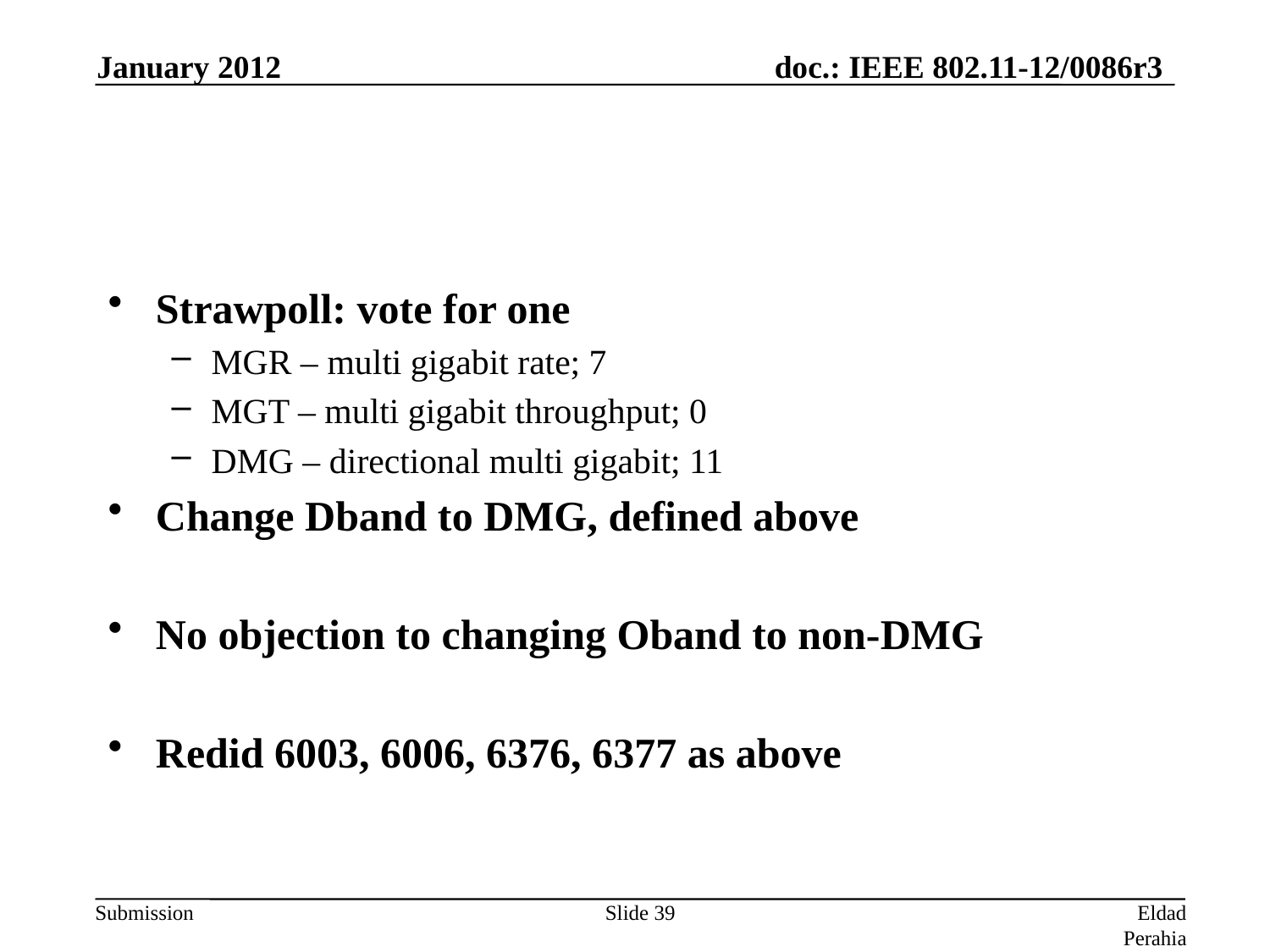

January 2012
#
Strawpoll: vote for one
MGR – multi gigabit rate; 7
MGT – multi gigabit throughput; 0
DMG – directional multi gigabit; 11
Change Dband to DMG, defined above

No objection to changing Oband to non-DMG

Redid 6003, 6006, 6376, 6377 as above

Slide 39
Eldad Perahia, Intel Corporation